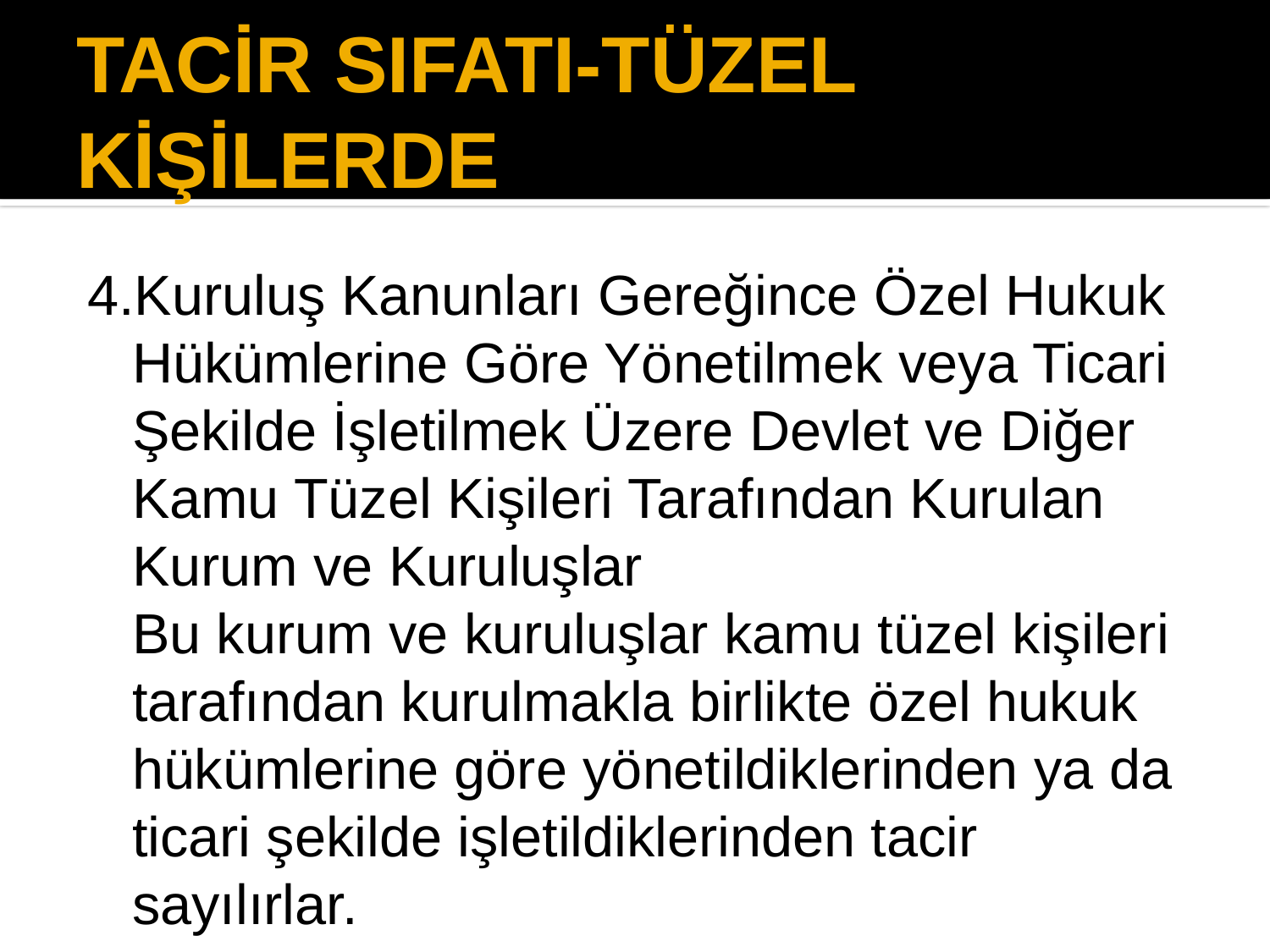

# TACİR SIFATI-TÜZEL KİŞİLERDE
4.Kuruluş Kanunları Gereğince Özel Hukuk Hükümlerine Göre Yönetilmek veya Ticari Şekilde İşletilmek Üzere Devlet ve Diğer Kamu Tüzel Kişileri Tarafından Kurulan Kurum ve Kuruluşlar
	Bu kurum ve kuruluşlar kamu tüzel kişileri tarafından kurulmakla birlikte özel hukuk hükümlerine göre yönetildiklerinden ya da ticari şekilde işletildiklerinden tacir sayılırlar.